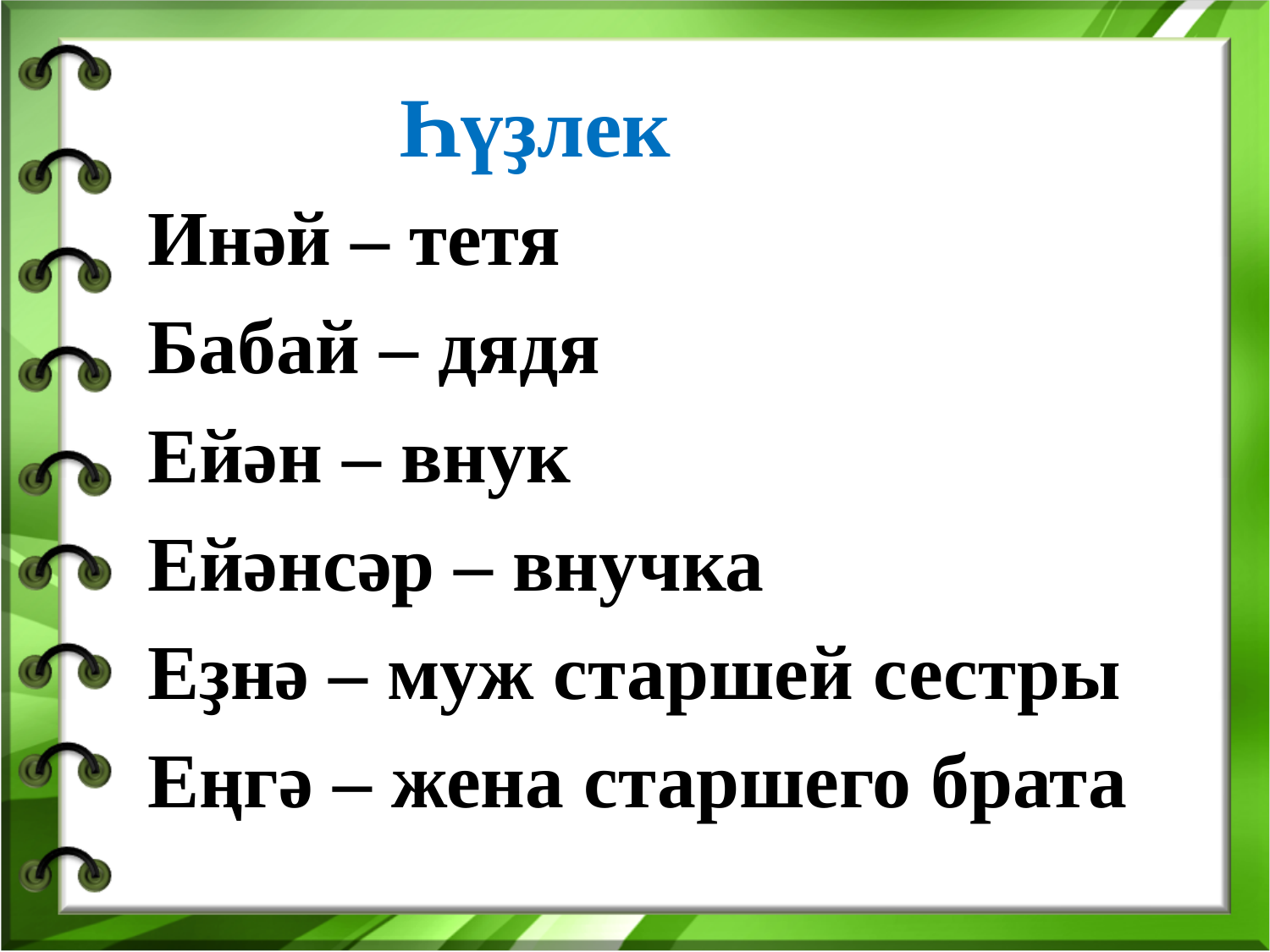

Һүҙлек
Инәй – тетя
Бабай – дядя
Ейән – внук
Ейәнсәр – внучка
Еҙнә – муж старшей сестры
Еңгә – жена старшего брата